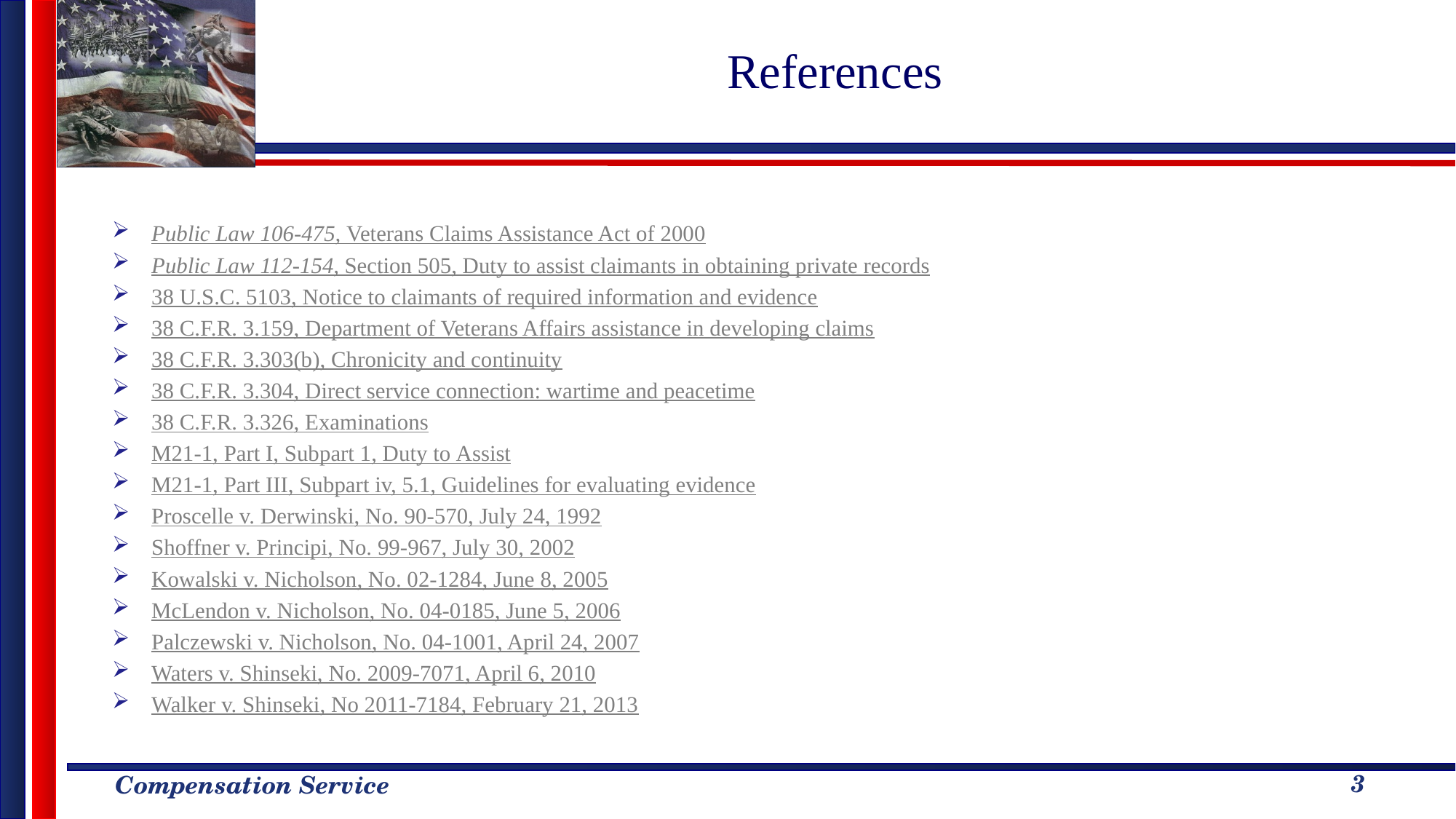

# References
Public Law 106-475, Veterans Claims Assistance Act of 2000
Public Law 112-154, Section 505, Duty to assist claimants in obtaining private records
38 U.S.C. 5103, Notice to claimants of required information and evidence
38 C.F.R. 3.159, Department of Veterans Affairs assistance in developing claims
38 C.F.R. 3.303(b), Chronicity and continuity
38 C.F.R. 3.304, Direct service connection: wartime and peacetime
38 C.F.R. 3.326, Examinations
M21-1, Part I, Subpart 1, Duty to Assist
M21-1, Part III, Subpart iv, 5.1, Guidelines for evaluating evidence
Proscelle v. Derwinski, No. 90-570, July 24, 1992
Shoffner v. Principi, No. 99-967, July 30, 2002
Kowalski v. Nicholson, No. 02-1284, June 8, 2005
McLendon v. Nicholson, No. 04-0185, June 5, 2006
Palczewski v. Nicholson, No. 04-1001, April 24, 2007
Waters v. Shinseki, No. 2009-7071, April 6, 2010
Walker v. Shinseki, No 2011-7184, February 21, 2013

3